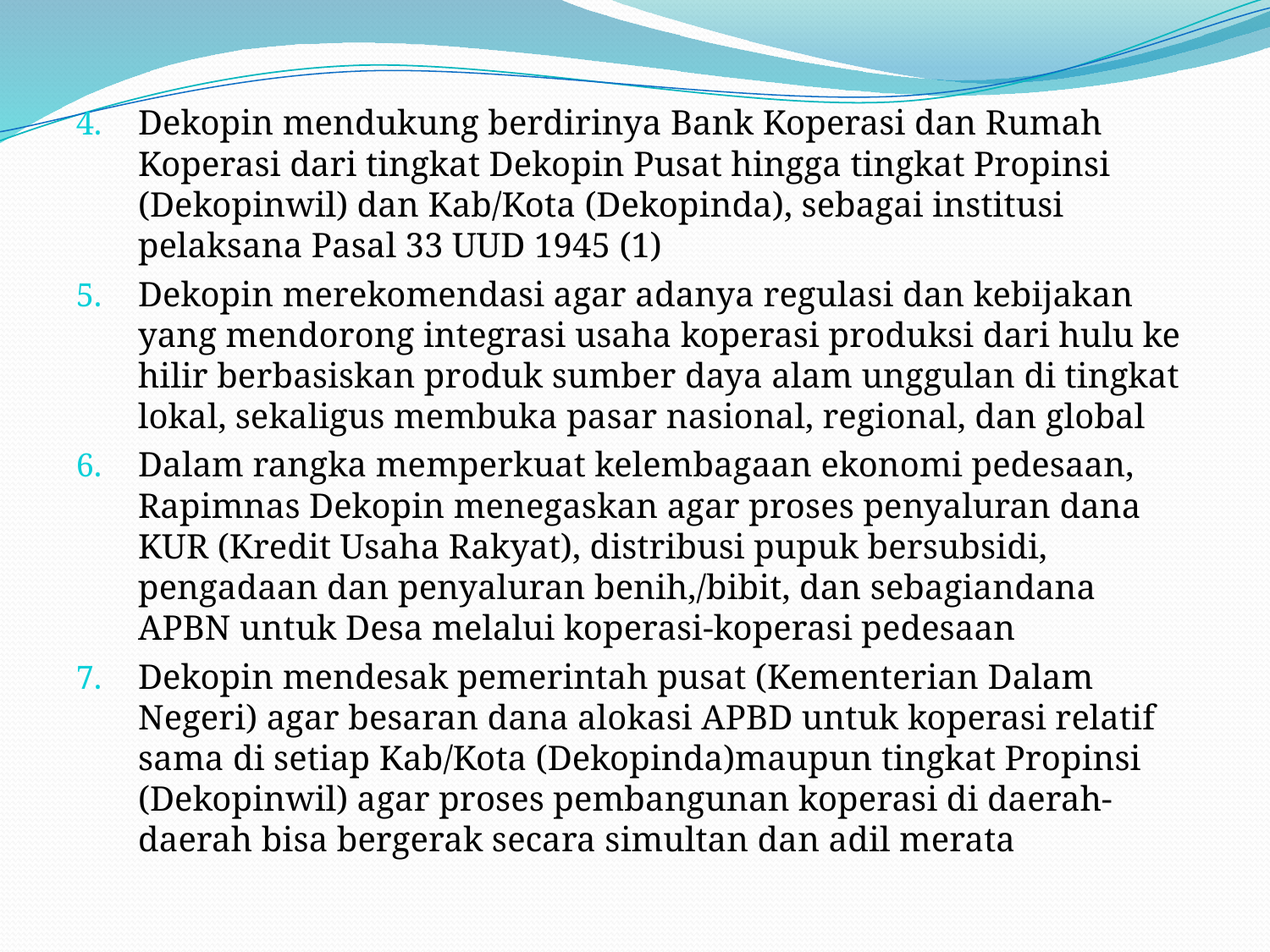

Dekopin mendukung berdirinya Bank Koperasi dan Rumah       Koperasi dari tingkat Dekopin Pusat hingga tingkat Propinsi (Dekopinwil) dan Kab/Kota (Dekopinda), sebagai institusi pelaksana Pasal 33 UUD 1945 (1)
Dekopin merekomendasi agar adanya regulasi dan kebijakan yang mendorong integrasi usaha koperasi produksi dari hulu ke hilir berbasiskan produk sumber daya alam unggulan di tingkat lokal, sekaligus membuka pasar nasional, regional, dan global
Dalam rangka memperkuat kelembagaan ekonomi pedesaan, Rapimnas Dekopin menegaskan agar proses penyaluran dana KUR (Kredit Usaha Rakyat), distribusi pupuk bersubsidi, pengadaan dan penyaluran benih,/bibit, dan sebagiandana APBN untuk Desa melalui koperasi-koperasi pedesaan
Dekopin mendesak pemerintah pusat (Kementerian Dalam Negeri) agar besaran dana alokasi APBD untuk koperasi relatif sama di setiap Kab/Kota (Dekopinda)maupun tingkat Propinsi (Dekopinwil) agar proses pembangunan koperasi di daerah-daerah bisa bergerak secara simultan dan adil merata